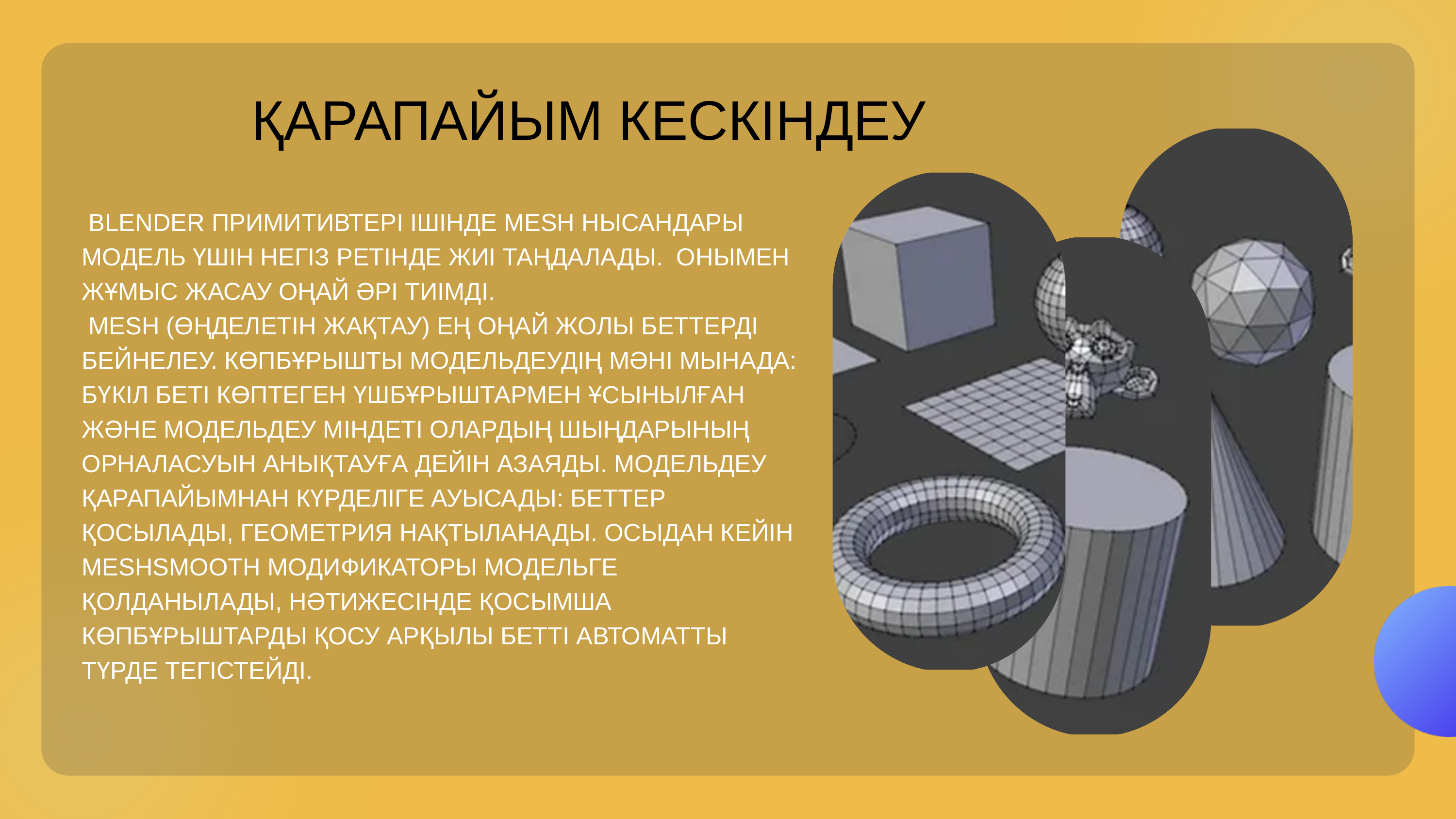

ҚАРАПАЙЫМ КЕСКІНДЕУ

 BLENDER ПРИМИТИВТЕРІ ІШІНДЕ MESH НЫСАНДАРЫ МОДЕЛЬ ҮШІН НЕГІЗ РЕТІНДЕ ЖИІ ТАҢДАЛАДЫ.  ОНЫМЕН ЖҰМЫС ЖАСАУ ОҢАЙ ӘРІ ТИІМДІ.
 MESH (ӨҢДЕЛЕТІН ЖАҚТАУ) ЕҢ ОҢАЙ ЖОЛЫ БЕТТЕРДІ БЕЙНЕЛЕУ. КӨПБҰРЫШТЫ МОДЕЛЬДЕУДІҢ МӘНІ МЫНАДА: БҮКІЛ БЕТІ КӨПТЕГЕН ҮШБҰРЫШТАРМЕН ҰСЫНЫЛҒАН ЖӘНЕ МОДЕЛЬДЕУ МІНДЕТІ ОЛАРДЫҢ ШЫҢДАРЫНЫҢ ОРНАЛАСУЫН АНЫҚТАУҒА ДЕЙІН АЗАЯДЫ. МОДЕЛЬДЕУ ҚАРАПАЙЫМНАН КҮРДЕЛІГЕ АУЫСАДЫ: БЕТТЕР ҚОСЫЛАДЫ, ГЕОМЕТРИЯ НАҚТЫЛАНАДЫ. ОСЫДАН КЕЙІН MESHSMOOTH МОДИФИКАТОРЫ МОДЕЛЬГЕ ҚОЛДАНЫЛАДЫ, НӘТИЖЕСІНДЕ ҚОСЫМША КӨПБҰРЫШТАРДЫ ҚОСУ АРҚЫЛЫ БЕТТІ АВТОМАТТЫ ТҮРДЕ ТЕГІСТЕЙДІ.